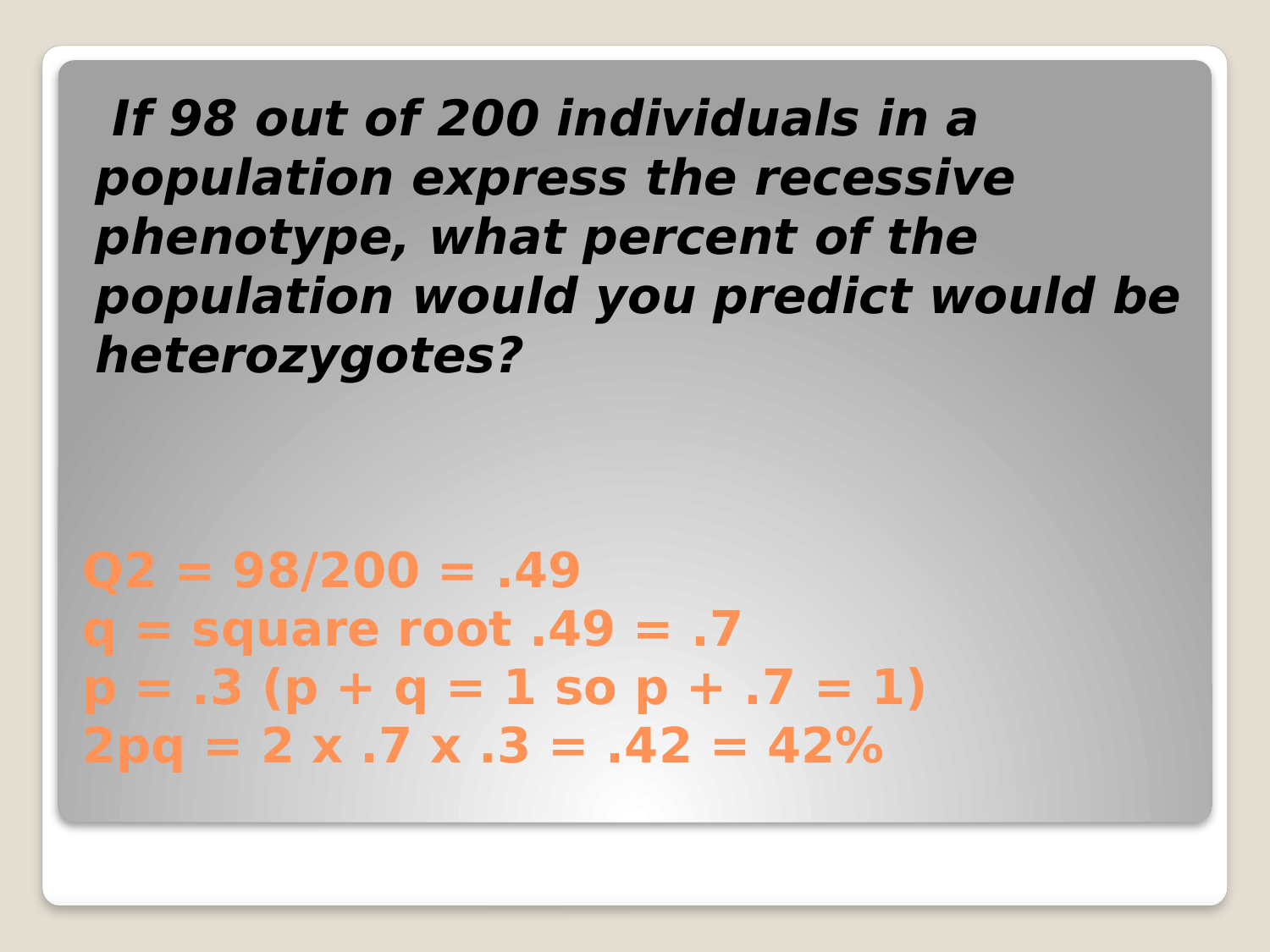

If 98 out of 200 individuals in a population express the recessive phenotype, what percent of the population would you predict would be heterozygotes?
# Q2 = 98/200 = .49 q = square root .49 = .7 p = .3 (p + q = 1 so p + .7 = 1) 2pq = 2 x .7 x .3 = .42 = 42%